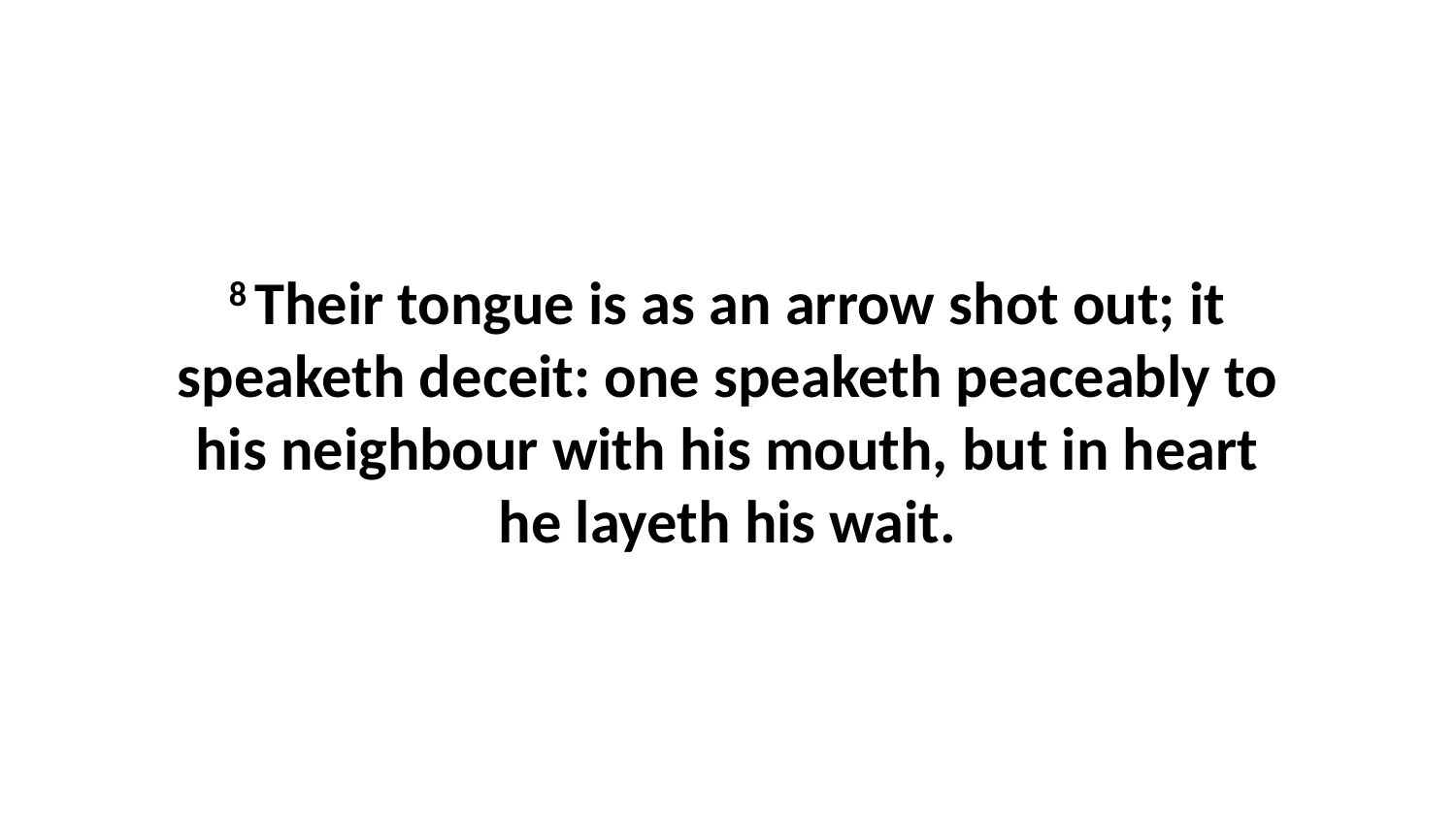

8 Their tongue is as an arrow shot out; it speaketh deceit: one speaketh peaceably to his neighbour with his mouth, but in heart he layeth his wait.